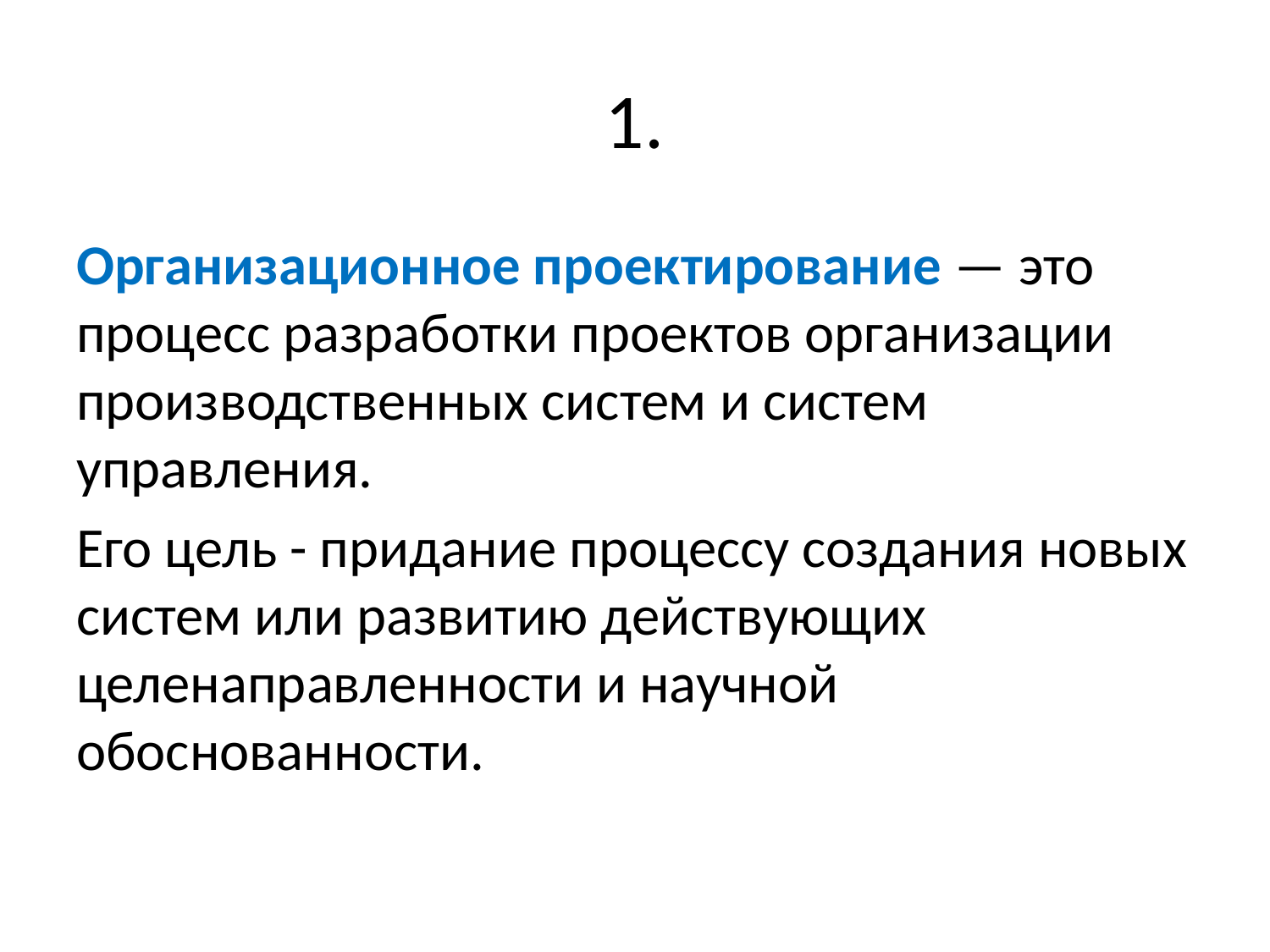

# 1.
Организационное проектирование — это процесс разработки проектов организации производственных систем и систем управления.
Его цель - придание процессу создания новых систем или развитию действующих целенаправленности и научной обоснованности.